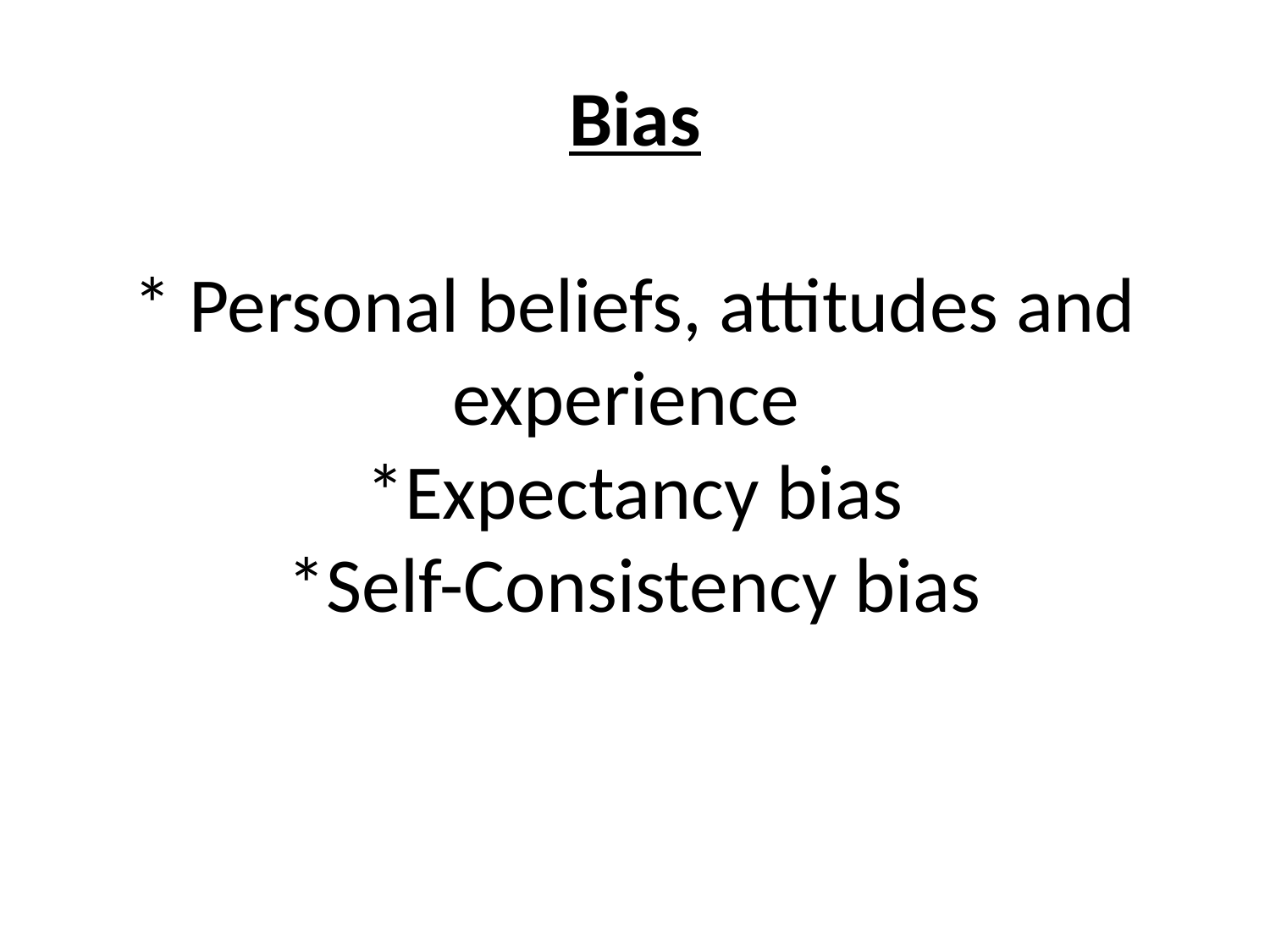

# Bias * Personal beliefs, attitudes and experience *Expectancy bias *Self-Consistency bias